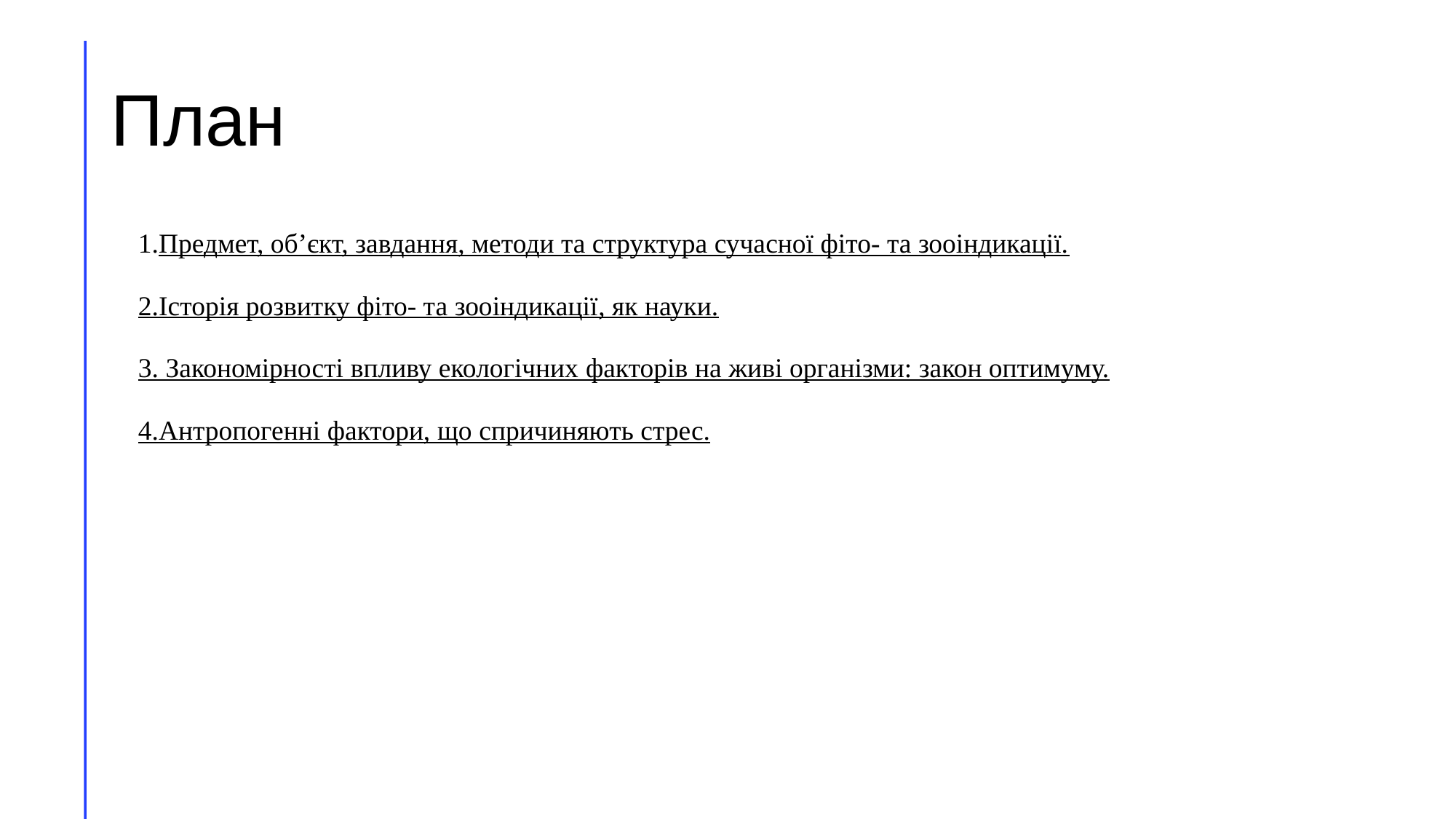

# План
1.Предмет, об’єкт, завдання, методи та структура сучасної фіто- та зооіндикації.
2.Історія розвитку фіто- та зооіндикації, як науки.
3. Закономірності впливу екологічних факторів на живі організми: закон оптимуму.
4.Антропогенні фактори, що спричиняють стрес.